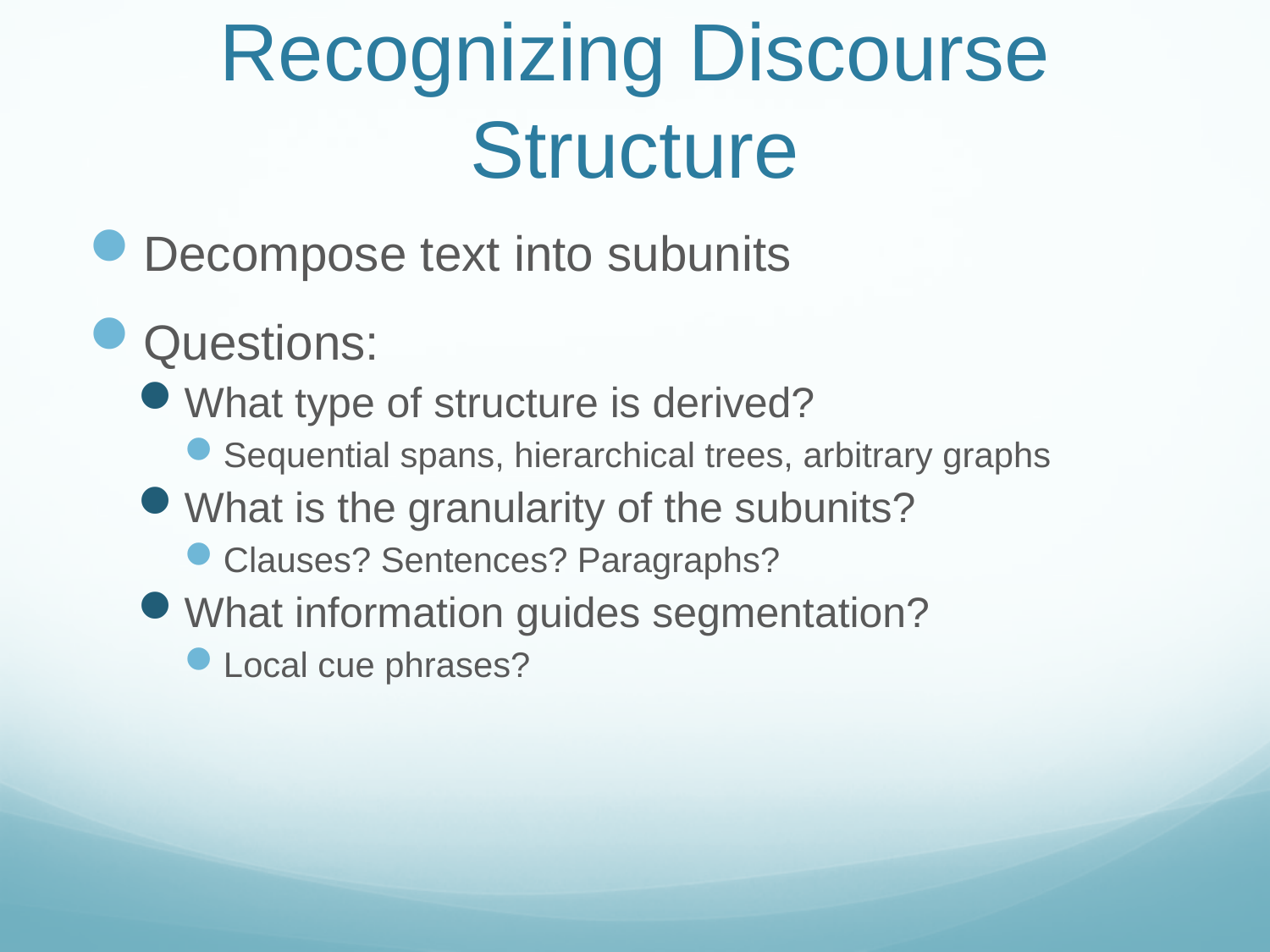

# Recognizing Discourse Structure
Decompose text into subunits
Questions:
What type of structure is derived?
Sequential spans, hierarchical trees, arbitrary graphs
What is the granularity of the subunits?
Clauses? Sentences? Paragraphs?
What information guides segmentation?
Local cue phrases?